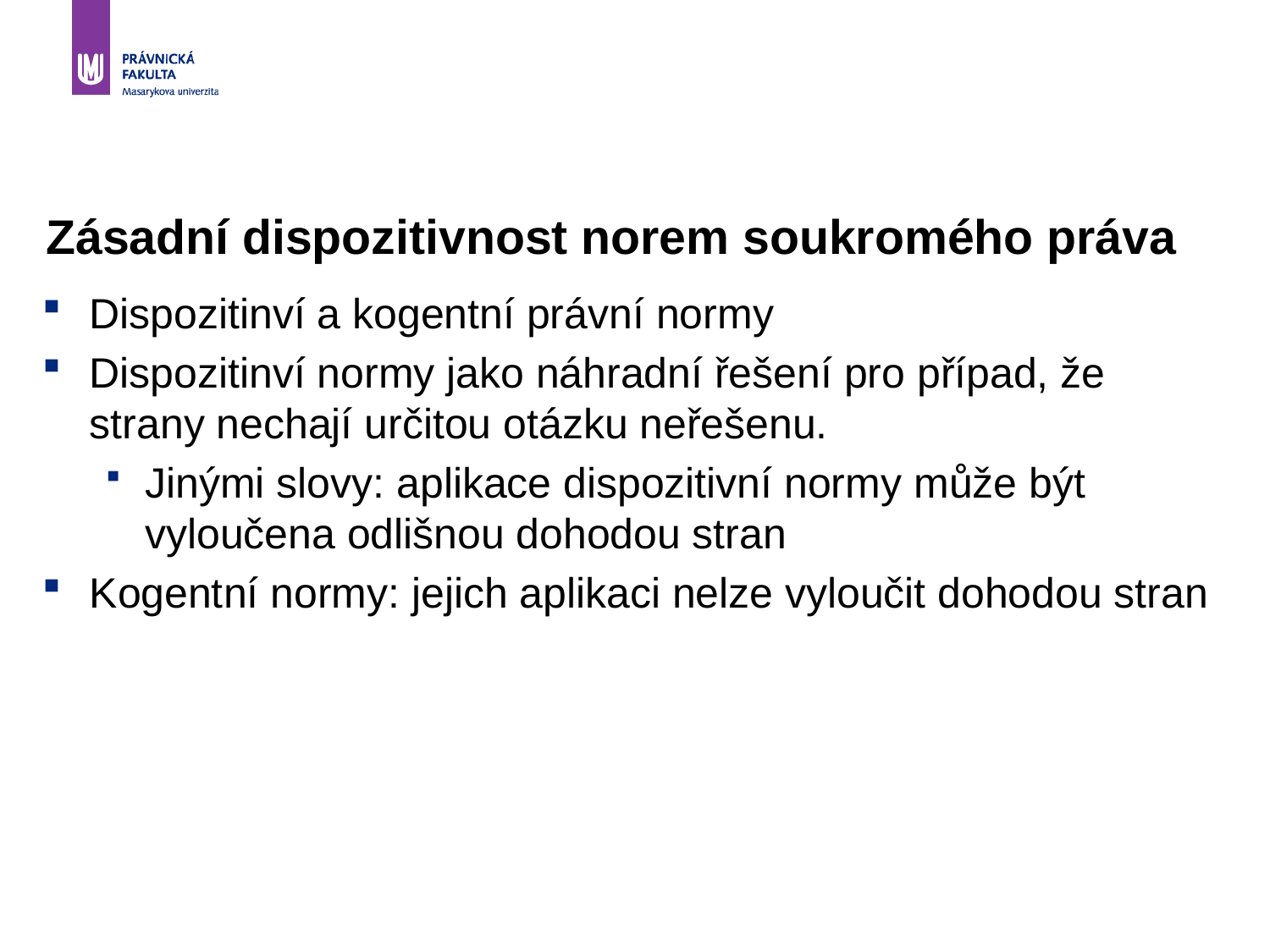

# Zásadní dispozitivnost norem soukromého práva
Dispozitinví a kogentní právní normy
Dispozitinví normy jako náhradní řešení pro případ, že strany nechají určitou otázku neřešenu.
Jinými slovy: aplikace dispozitivní normy může být vyloučena odlišnou dohodou stran
Kogentní normy: jejich aplikaci nelze vyloučit dohodou stran